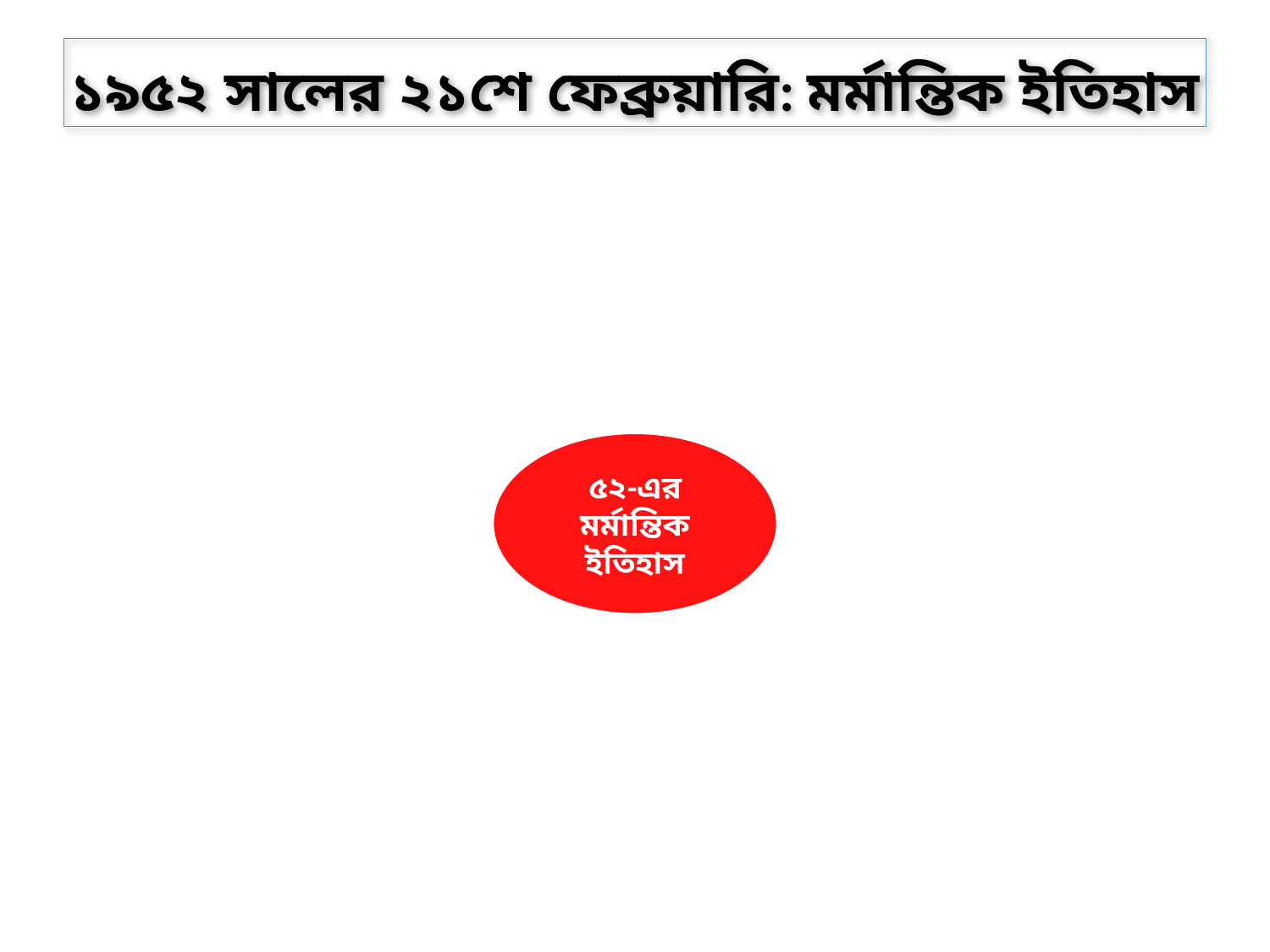

# ১৯৫২ সালের ২১শে ফেব্রুয়ারি: মর্মান্তিক ইতিহাস
৫২-এর মর্মান্তিক ইতিহাস